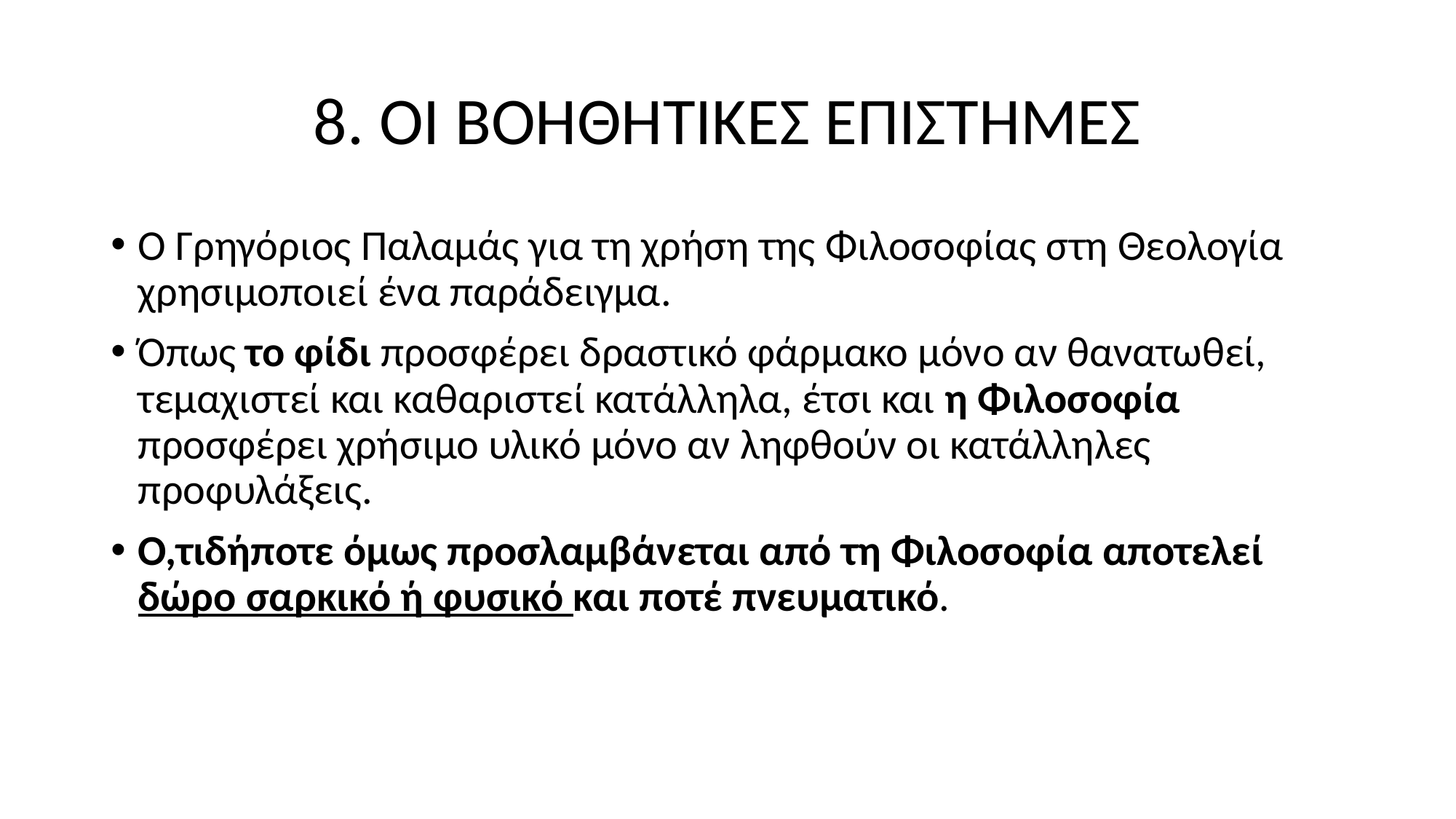

# 8. ΟΙ ΒΟΗΘΗΤΙΚΕΣ ΕΠΙΣΤΗΜΕΣ
Ο Γρηγόριος Παλαμάς για τη χρήση της Φιλοσοφίας στη Θεολογία χρησιμοποιεί ένα παράδειγμα.
Όπως το φίδι προσφέρει δραστικό φάρμακο μόνο αν θανατωθεί, τεμαχιστεί και καθαριστεί κατάλληλα, έτσι και η Φιλοσοφία προσφέρει χρήσιμο υλικό μόνο αν ληφθούν οι κατάλληλες προφυλάξεις.
Ο,τιδήποτε όμως προσλαμβάνεται από τη Φιλοσοφία αποτελεί δώρο σαρκικό ή φυσικό και ποτέ πνευματικό.